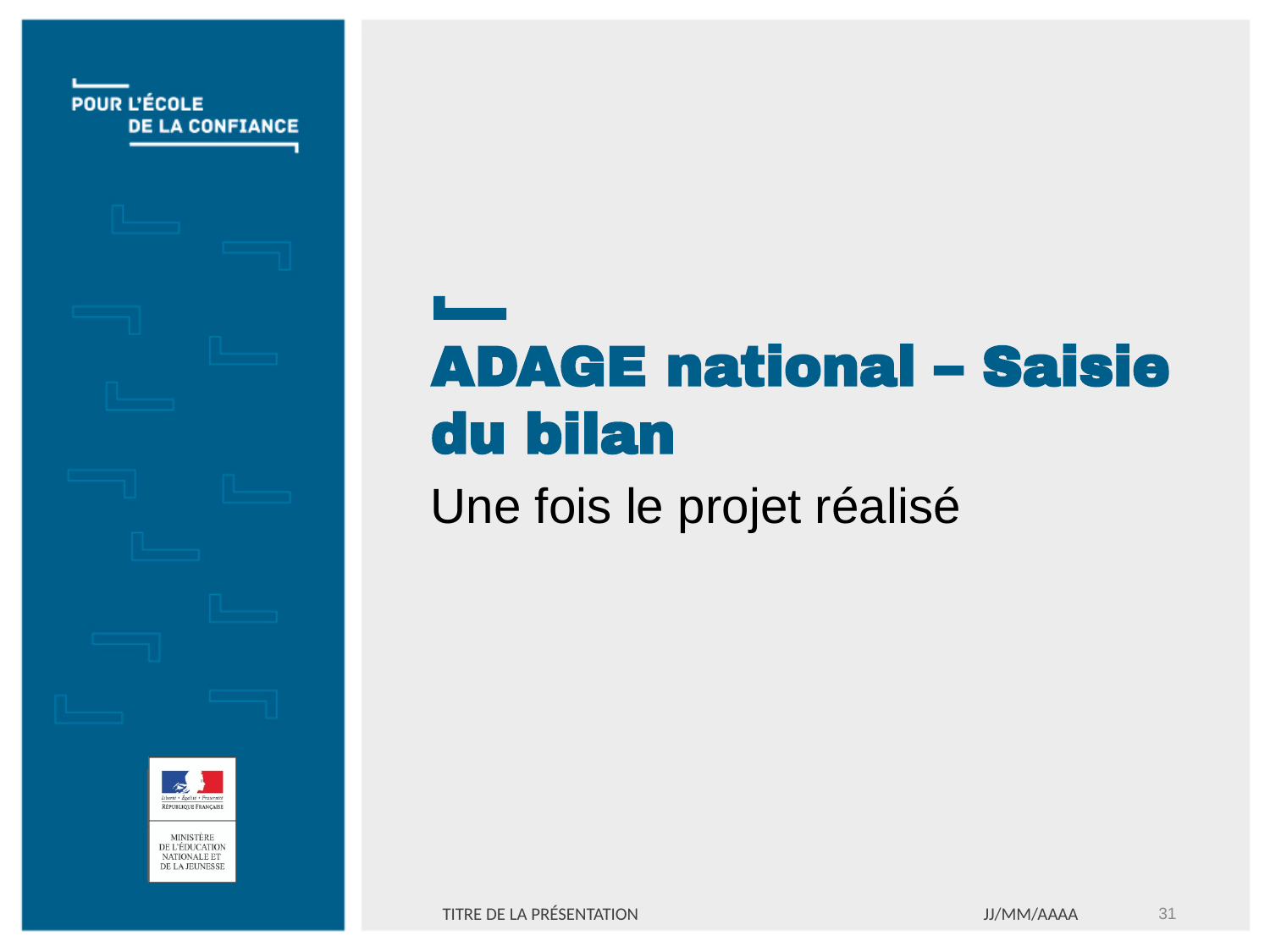

# ADAGE national – Saisie du bilan
Une fois le projet réalisé

31